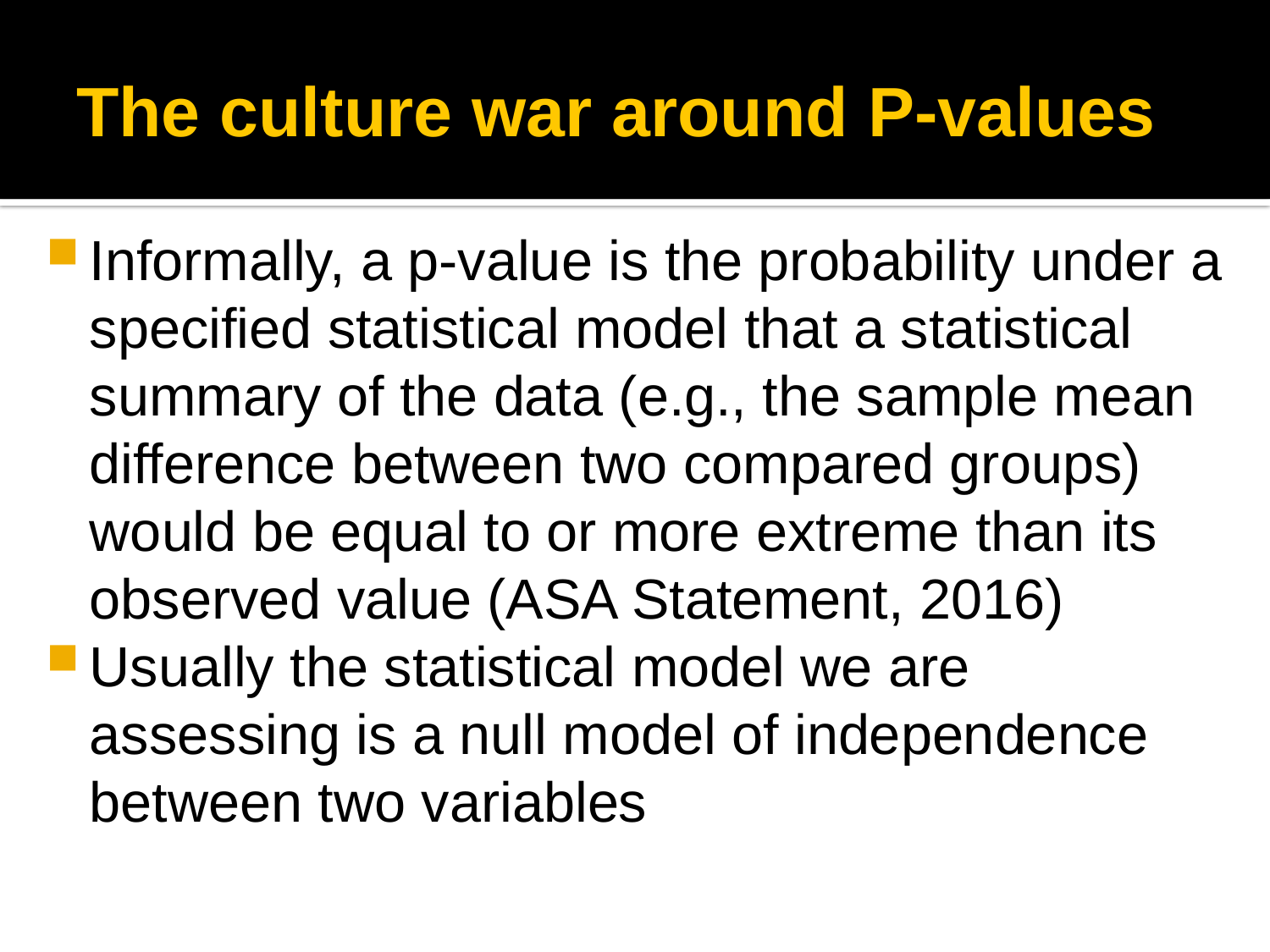

# The culture war around P-values
Informally, a p-value is the probability under a specified statistical model that a statistical summary of the data (e.g., the sample mean difference between two compared groups)  would be equal to or more extreme than its observed value (ASA Statement, 2016)
Usually the statistical model we are assessing is a null model of independence between two variables